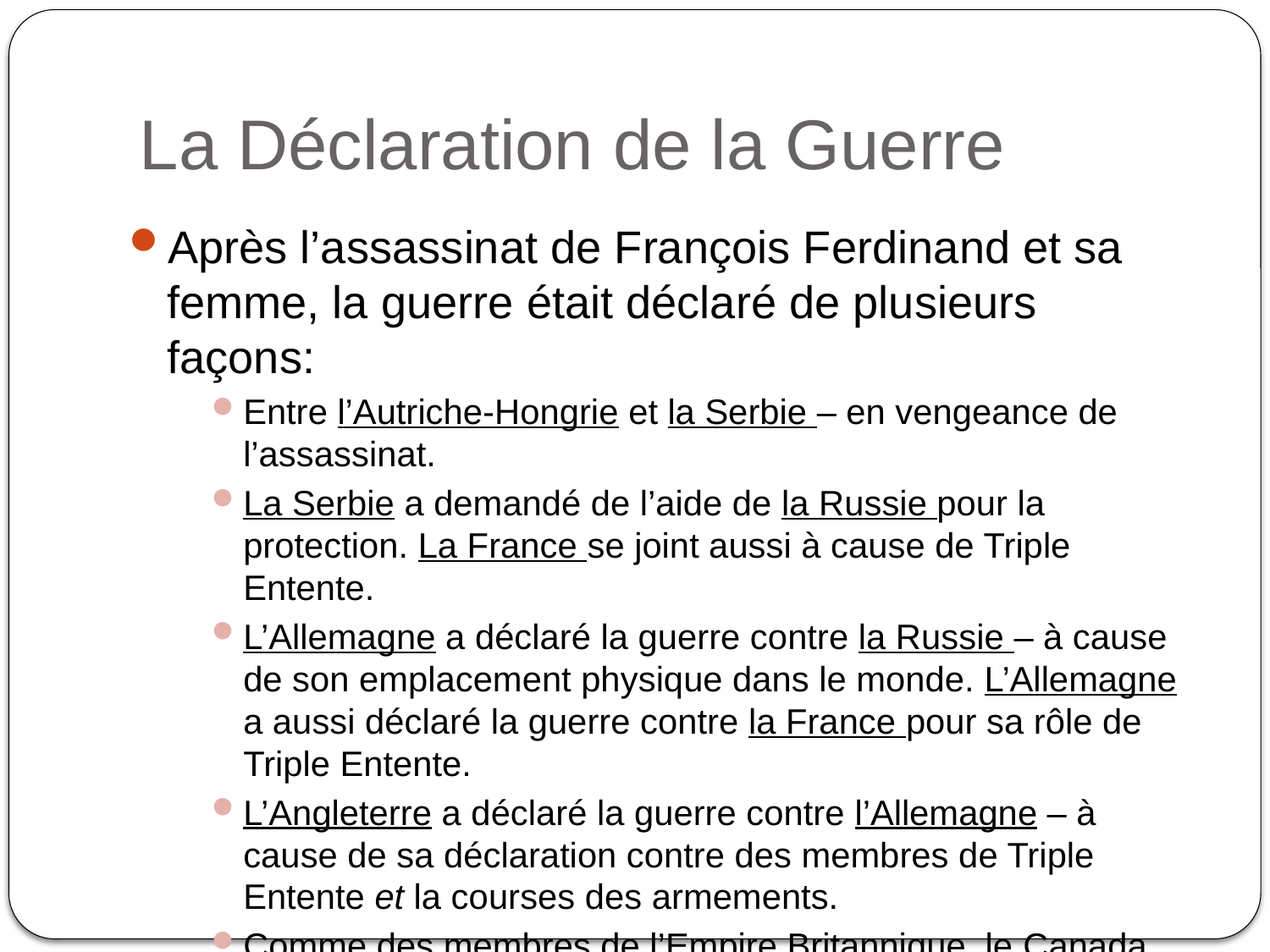

# La Déclaration de la Guerre
Après l’assassinat de François Ferdinand et sa femme, la guerre était déclaré de plusieurs façons:
Entre l’Autriche-Hongrie et la Serbie – en vengeance de l’assassinat.
La Serbie a demandé de l’aide de la Russie pour la protection. La France se joint aussi à cause de Triple Entente.
L’Allemagne a déclaré la guerre contre la Russie – à cause de son emplacement physique dans le monde. L’Allemagne a aussi déclaré la guerre contre la France pour sa rôle de Triple Entente.
L’Angleterre a déclaré la guerre contre l’Allemagne – à cause de sa déclaration contre des membres de Triple Entente et la courses des armements.
Comme des membres de l’Empire Britannique, le Canada et la Terre-Neuve se trouvait en guerre aussi.